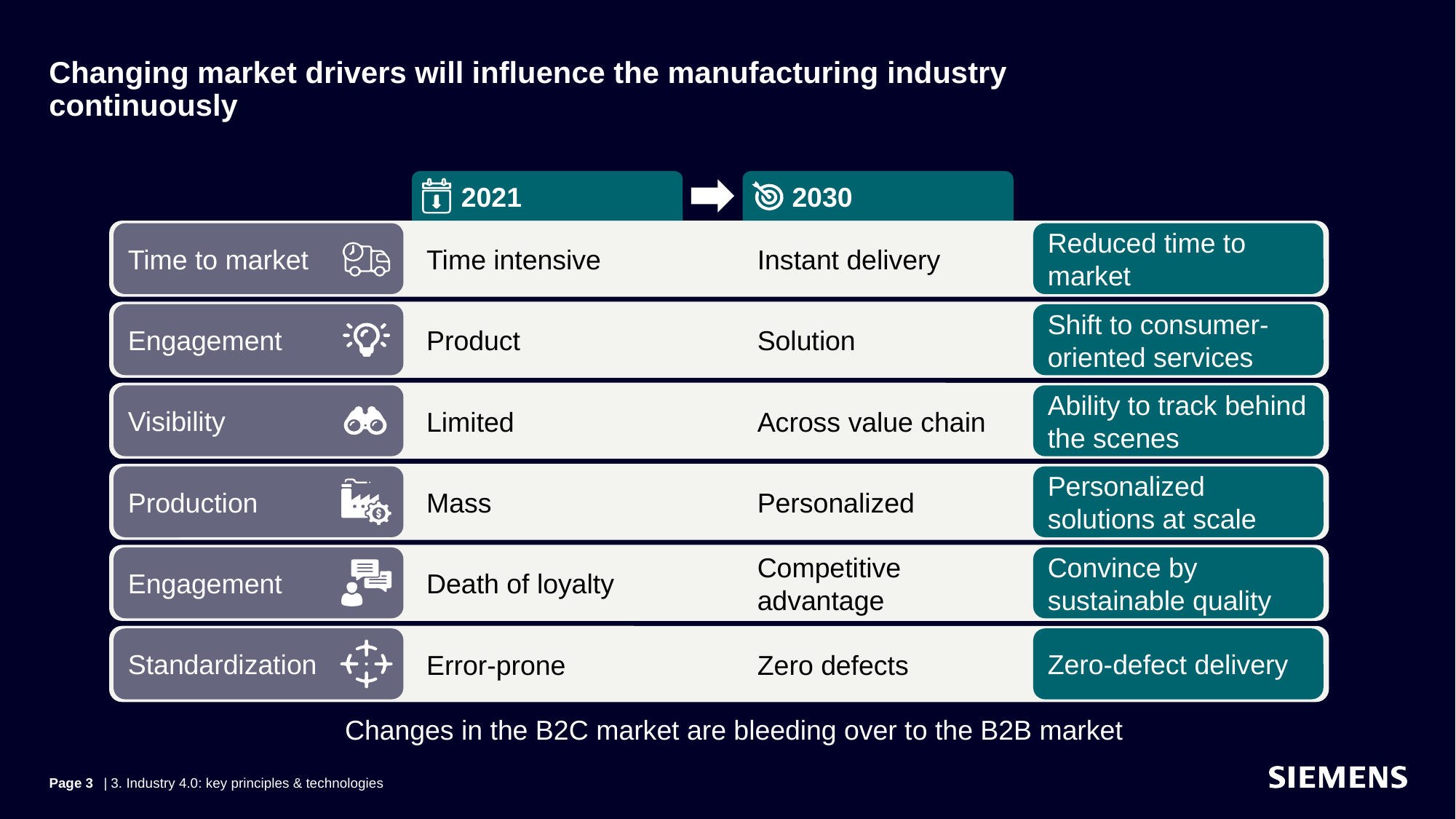

# Changing market drivers will influence the manufacturing industry continuously

2021
2030

Time to market
Reduced time to market

Time intensive
Instant delivery

Engagement
Shift to consumer-oriented services

Product
Solution

Visibility
Ability to track behind the scenes
Limited
Across value chain

Production
Personalized solutions at scale

Mass
Personalized

Engagement
Convince by sustainable quality
Competitive advantage

Death of loyalty

Standardization
Zero-defect delivery

Error-prone
Zero defects
Changes in the B2C market are bleeding over to the B2B market
Page 3
| 3. Industry 4.0: key principles & technologies